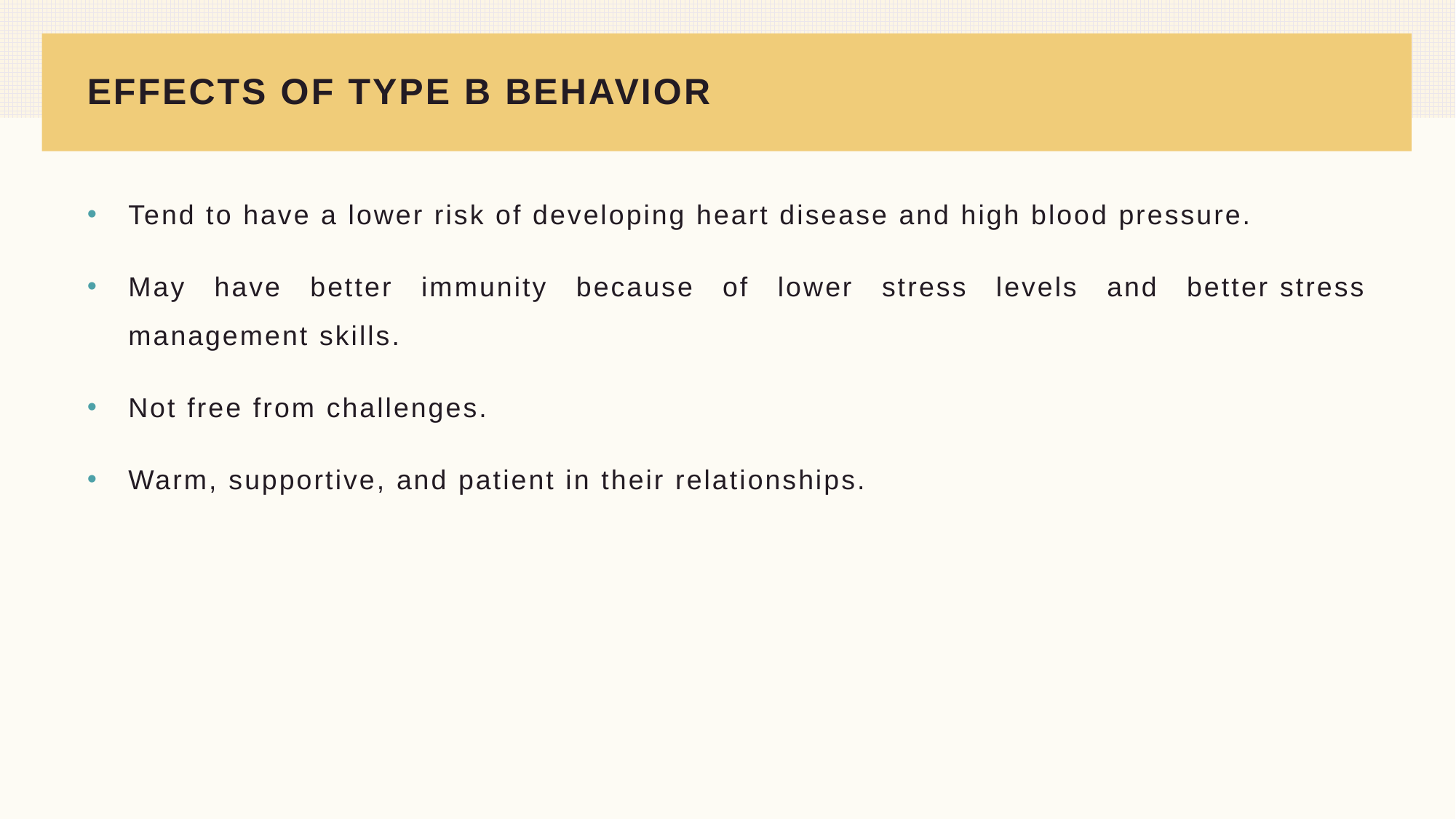

# EFFECTS OF TYPE B BEHAVIOR
Tend to have a lower risk of developing heart disease and high blood pressure.
May have better immunity because of lower stress levels and better stress management skills.
Not free from challenges.
Warm, supportive, and patient in their relationships.